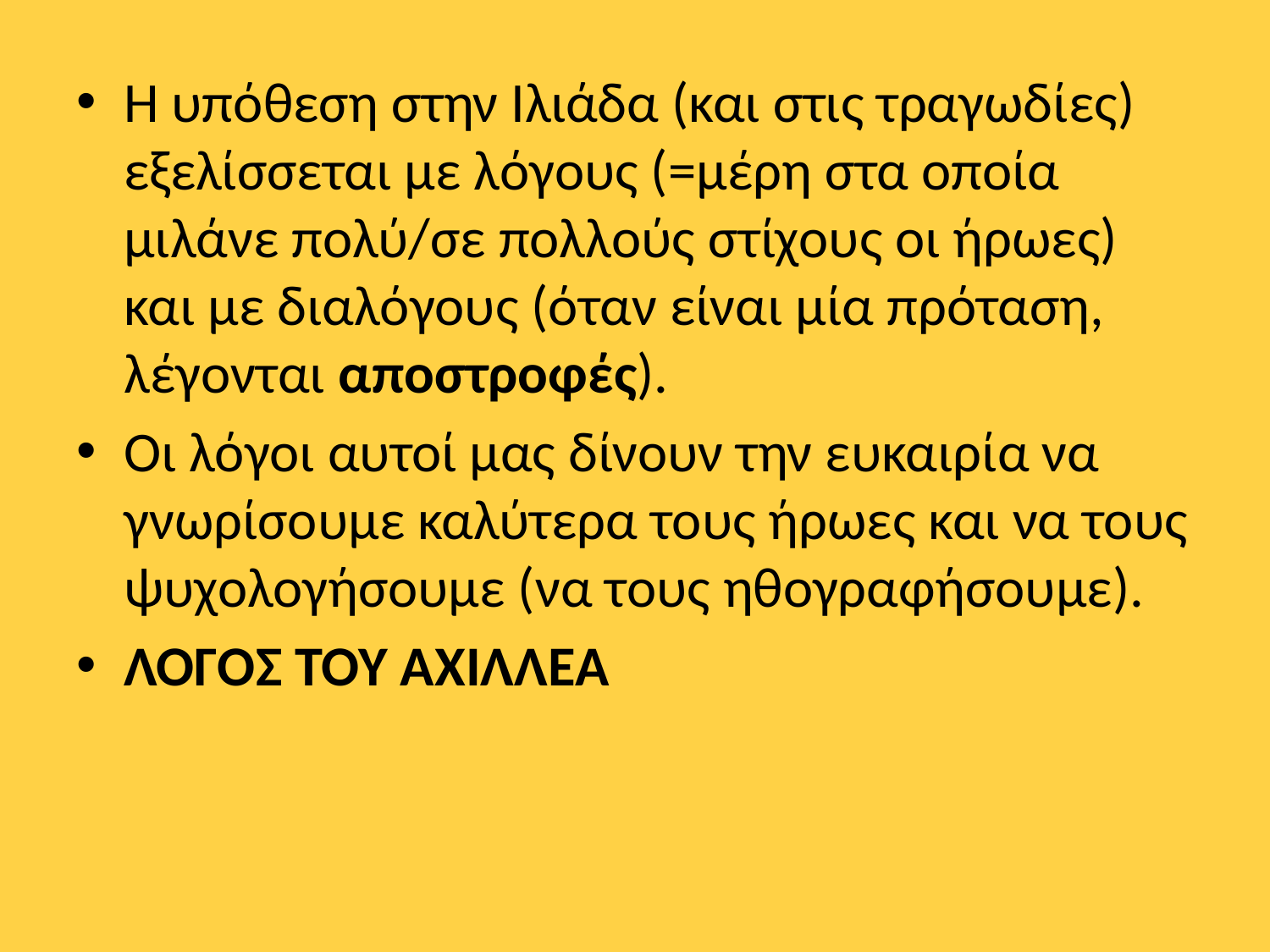

Η υπόθεση στην Ιλιάδα (και στις τραγωδίες) εξελίσσεται με λόγους (=μέρη στα οποία μιλάνε πολύ/σε πολλούς στίχους οι ήρωες) και με διαλόγους (όταν είναι μία πρόταση, λέγονται αποστροφές).
Οι λόγοι αυτοί μας δίνουν την ευκαιρία να γνωρίσουμε καλύτερα τους ήρωες και να τους ψυχολογήσουμε (να τους ηθογραφήσουμε).
ΛΟΓΟΣ ΤΟΥ ΑΧΙΛΛΕΑ